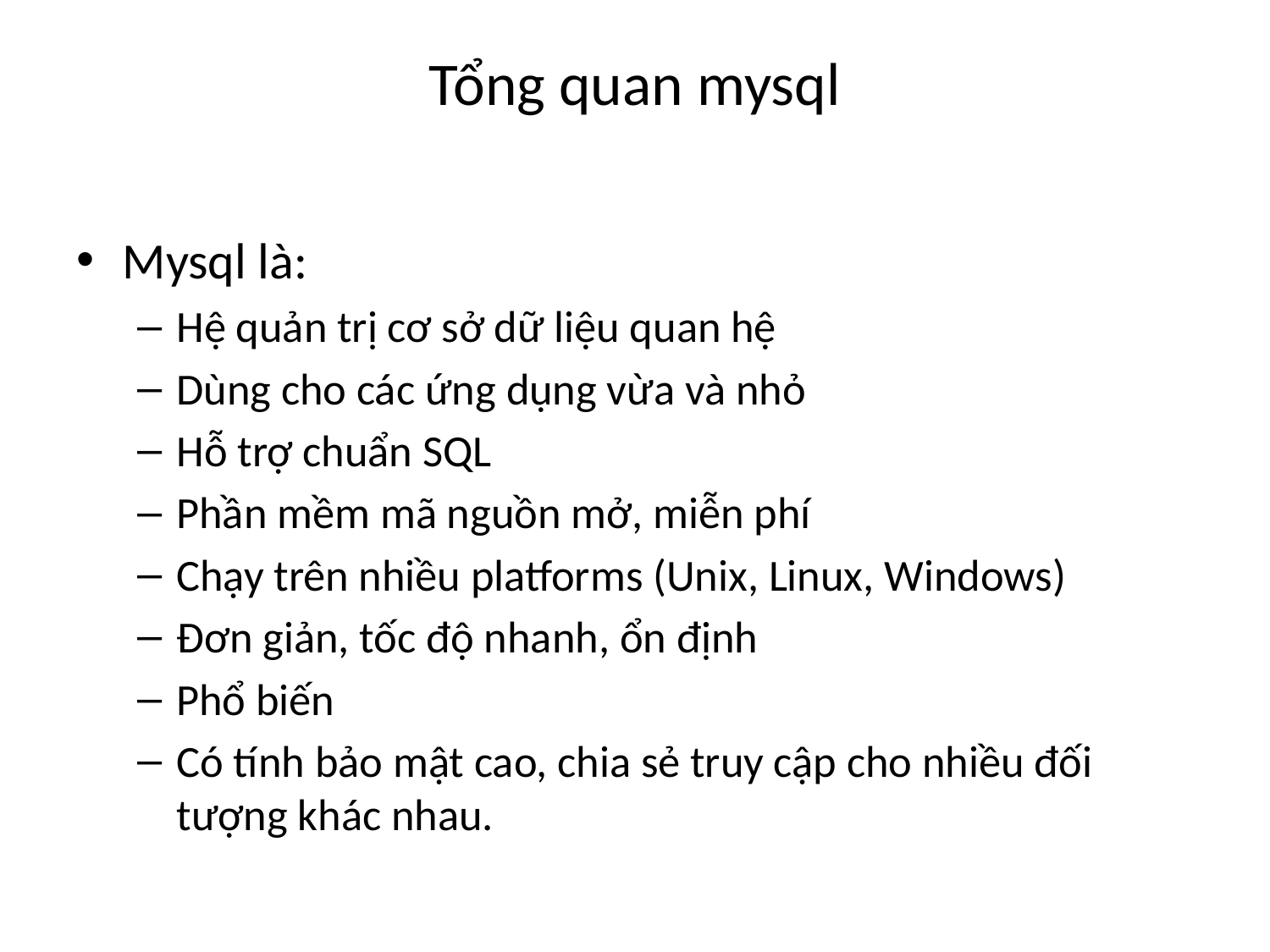

# Tổng quan mysql
Mysql là:
Hệ quản trị cơ sở dữ liệu quan hệ
Dùng cho các ứng dụng vừa và nhỏ
Hỗ trợ chuẩn SQL
Phần mềm mã nguồn mở, miễn phí
Chạy trên nhiều platforms (Unix, Linux, Windows)
Đơn giản, tốc độ nhanh, ổn định
Phổ biến
Có tính bảo mật cao, chia sẻ truy cập cho nhiều đối tượng khác nhau.